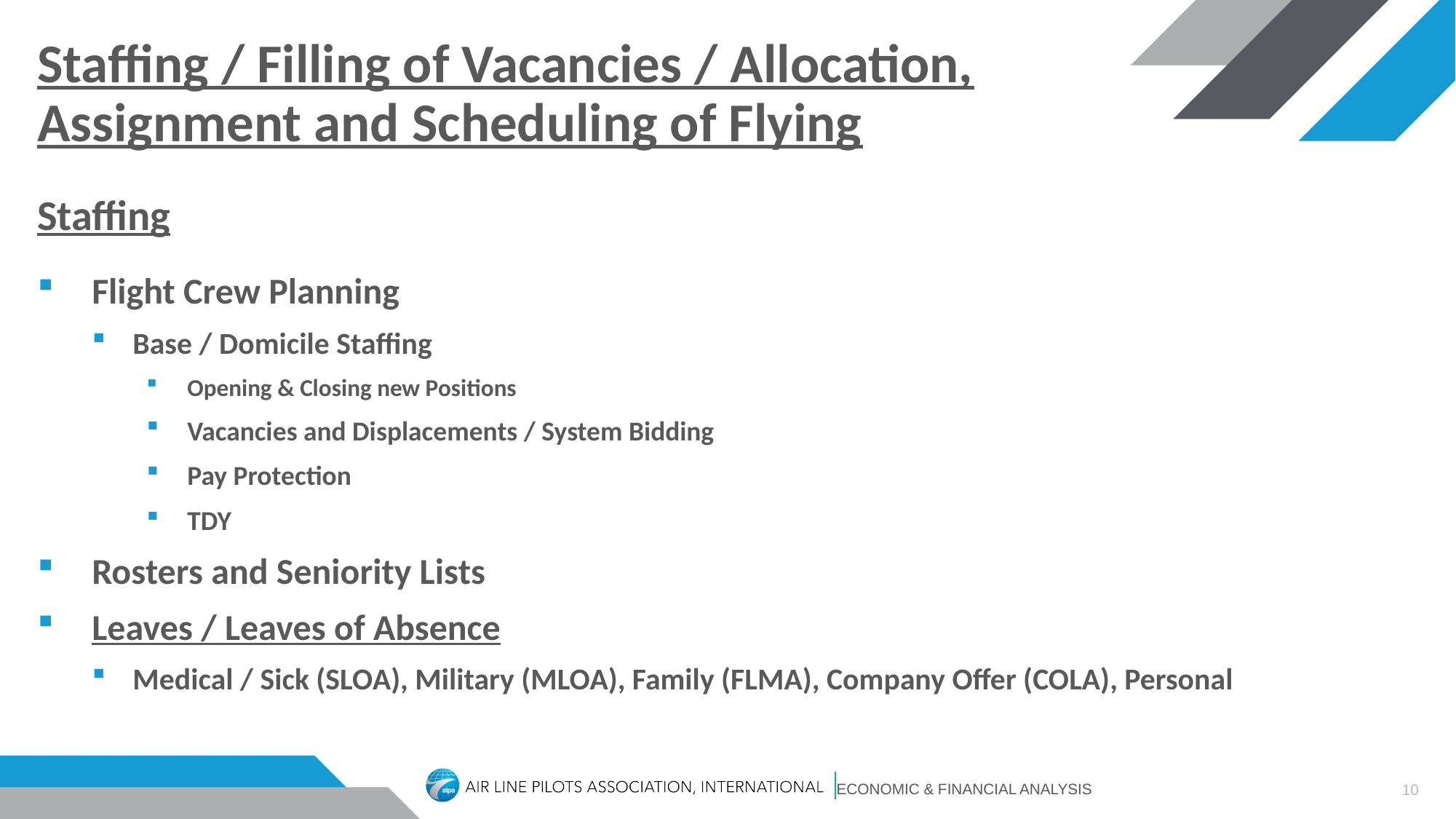

# Staffing / Filling of Vacancies / Allocation, Assignment and Scheduling of Flying
Staffing

Flight Crew Planning
Base / Domicile Staffing
Opening & Closing new Positions
Vacancies and Displacements / System Bidding
Pay Protection
TDY
Rosters and Seniority Lists
Leaves / Leaves of Absence
Medical / Sick (SLOA), Military (MLOA), Family (FLMA), Company Offer (COLA), Personal

10